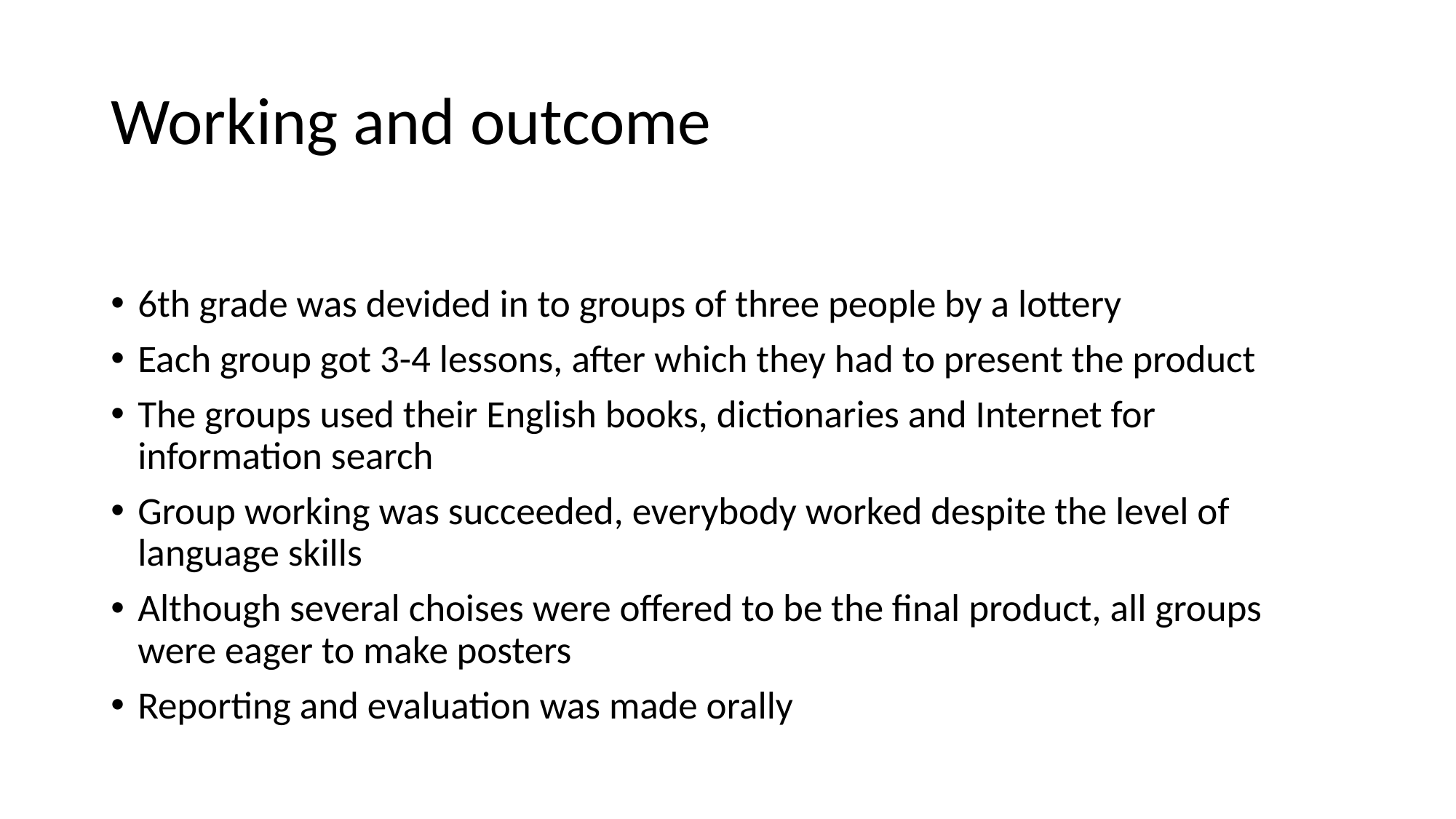

# Working and outcome

6th grade was devided in to groups of three people by a lottery
Each group got 3-4 lessons, after which they had to present the product
The groups used their English books, dictionaries and Internet for information search
Group working was succeeded, everybody worked despite the level of language skills
Although several choises were offered to be the final product, all groups were eager to make posters
Reporting and evaluation was made orally